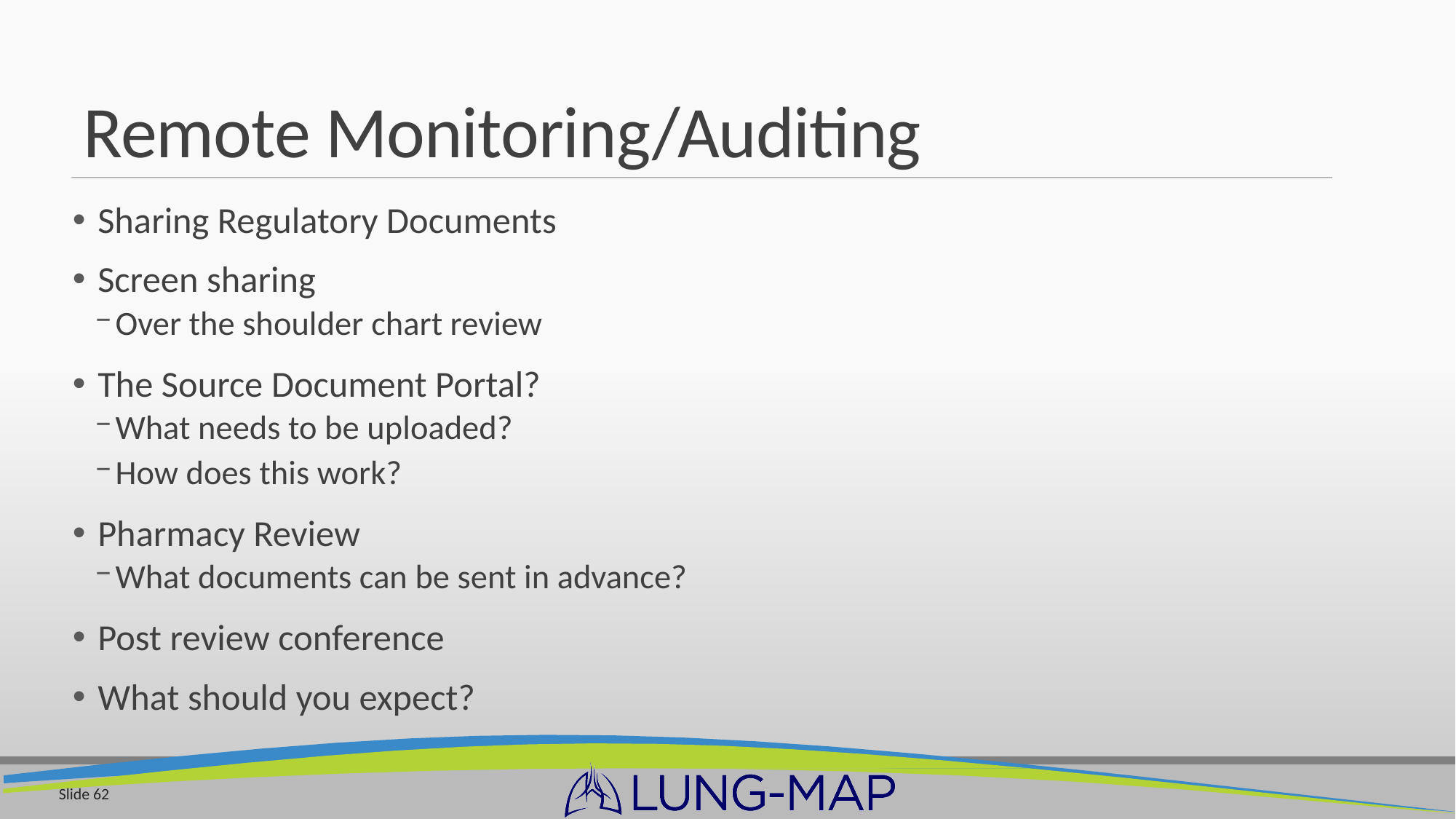

# Remote Monitoring/Auditing
Sharing Regulatory Documents
Screen sharing
Over the shoulder chart review
The Source Document Portal?
What needs to be uploaded?
How does this work?
Pharmacy Review
What documents can be sent in advance?
Post review conference
What should you expect?
Slide 62